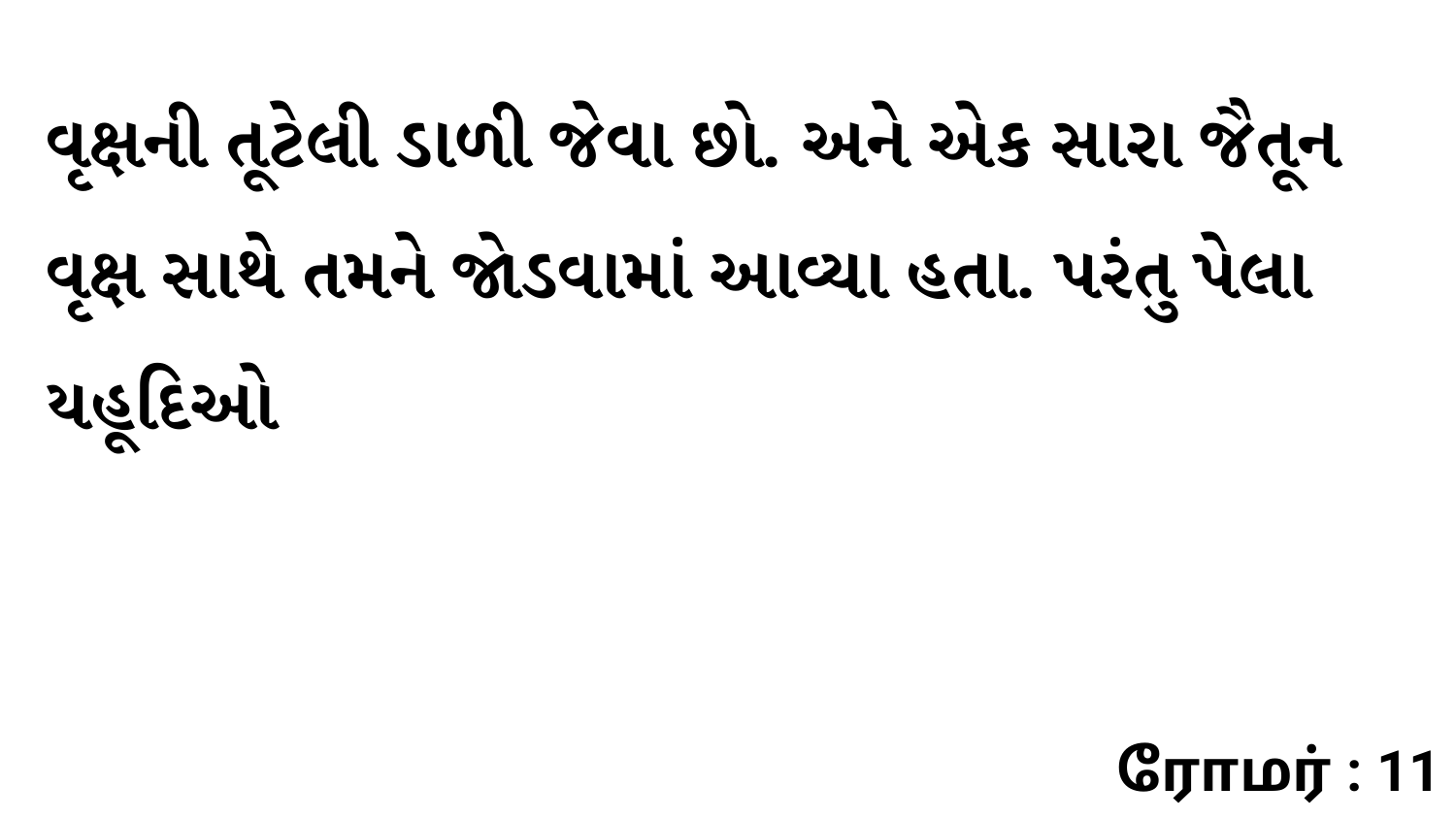

વૃક્ષની તૂટેલી ડાળી જેવા છો. અને એક સારા જૈતૂન વૃક્ષ સાથે તમને જોડવામાં આવ્યા હતા. પરંતુ પેલા યહૂદિઓ
ரோமர் : 11